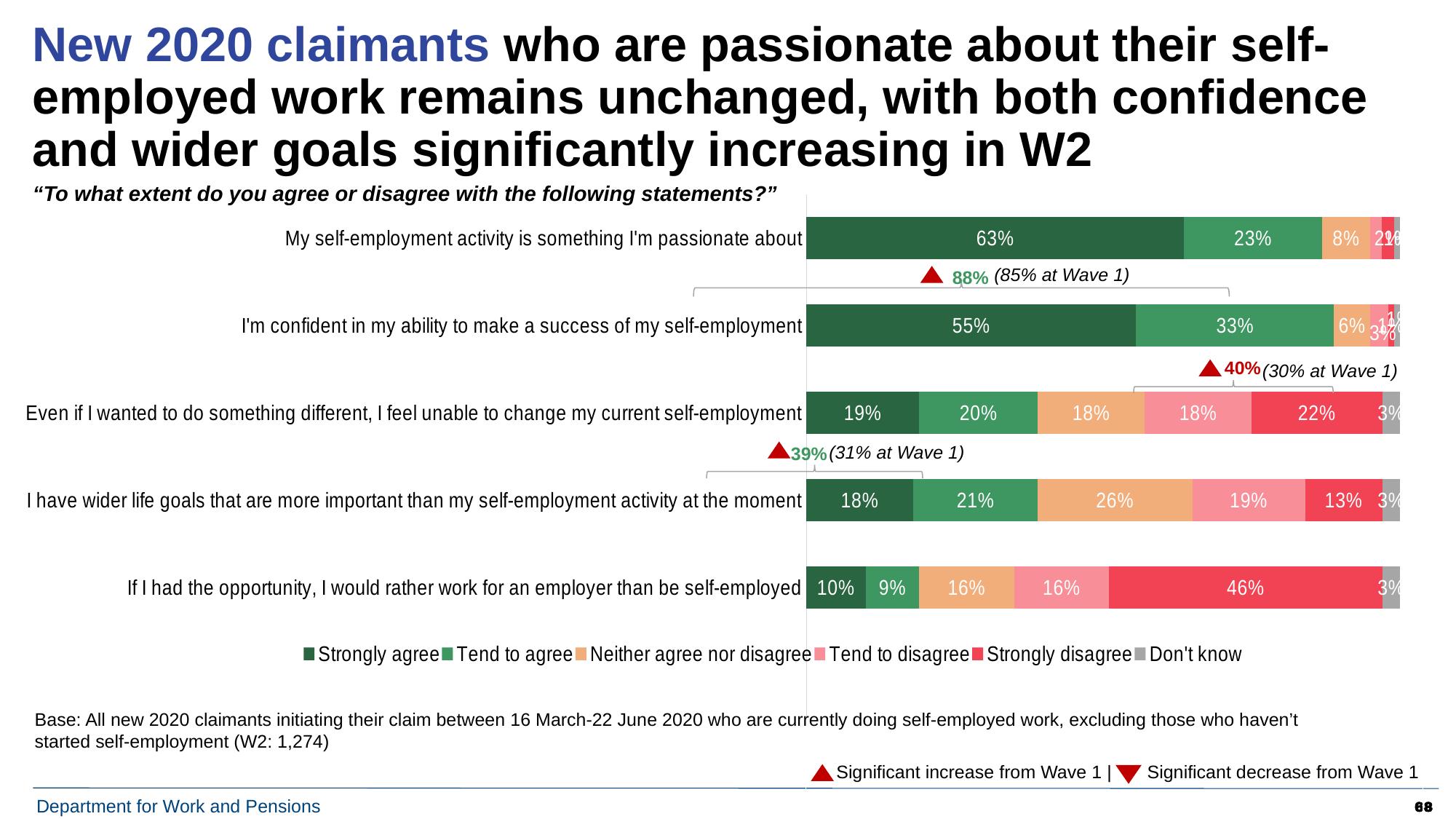

# New 2020 claimants who are passionate about their self-employed work remains unchanged, with both confidence and wider goals significantly increasing in W2

### Chart

| Category | Strongly agree | Tend to agree | Neither agree nor disagree | Tend to disagree | Strongly disagree | Don't know |
|---|---|---|---|---|---|---|
| My self-employment activity is something I'm passionate about | 0.63 | 0.23 | 0.08 | 0.02 | 0.02 | 0.01 |
| I'm confident in my ability to make a success of my self-employment | 0.55 | 0.33 | 0.06 | 0.03 | 0.01 | 0.01 |
| Even if I wanted to do something different, I feel unable to change my current self-employment | 0.19 | 0.2 | 0.18 | 0.18 | 0.22 | 0.03 |
|  I have wider life goals that are more important than my self-employment activity at the moment | 0.18 | 0.21 | 0.26 | 0.19 | 0.13 | 0.03 |
|  If I had the opportunity, I would rather work for an employer than be self-employed | 0.1 | 0.09 | 0.16 | 0.16 | 0.46 | 0.03 |
“To what extent do you agree or disagree with the following statements?”
(85% at Wave 1)
88%

(30% at Wave 1)
40%

(31% at Wave 1)

39%
Base: All new 2020 claimants initiating their claim between 16 March-22 June 2020 who are currently doing self-employed work, excluding those who haven’t started self-employment (W2: 1,274)
      Significant increase from Wave 1 |       Significant decrease from Wave 1

68